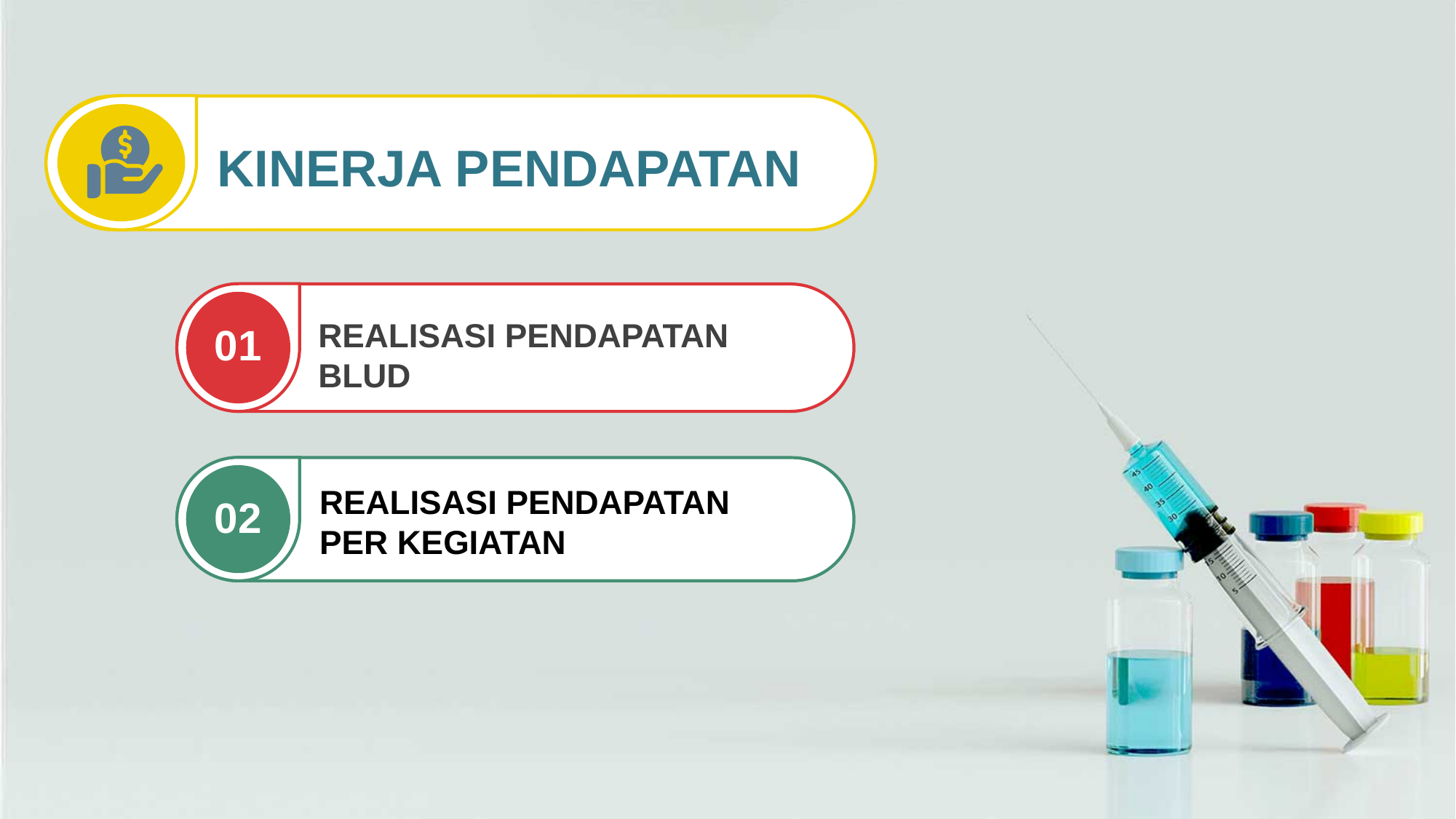

KINERJA PENDAPATAN

REALISASI PENDAPATAN BLUD
01

REALISASI PENDAPATAN
PER KEGIATAN
02